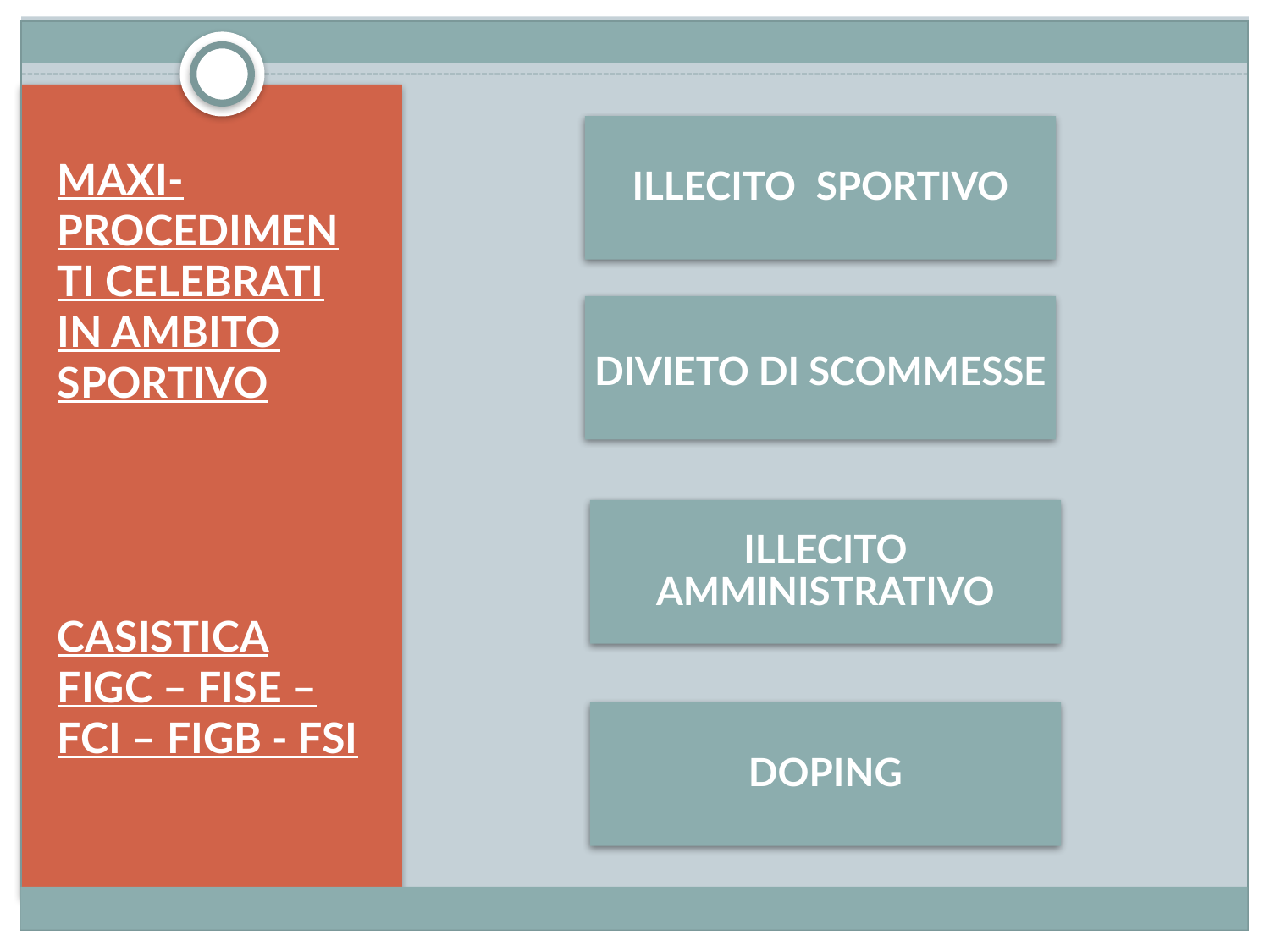

DIVIETO DI SCOMMESSE

ILLECITO  SPORTIVO
ILLECITO AMMINISTRATIVO
DOPING
MAXI-PROCEDIMENTI CELEBRATI IN AMBITO SPORTIVO

CASISTICA FIGC – FISE – FCI – FIGB - FSI